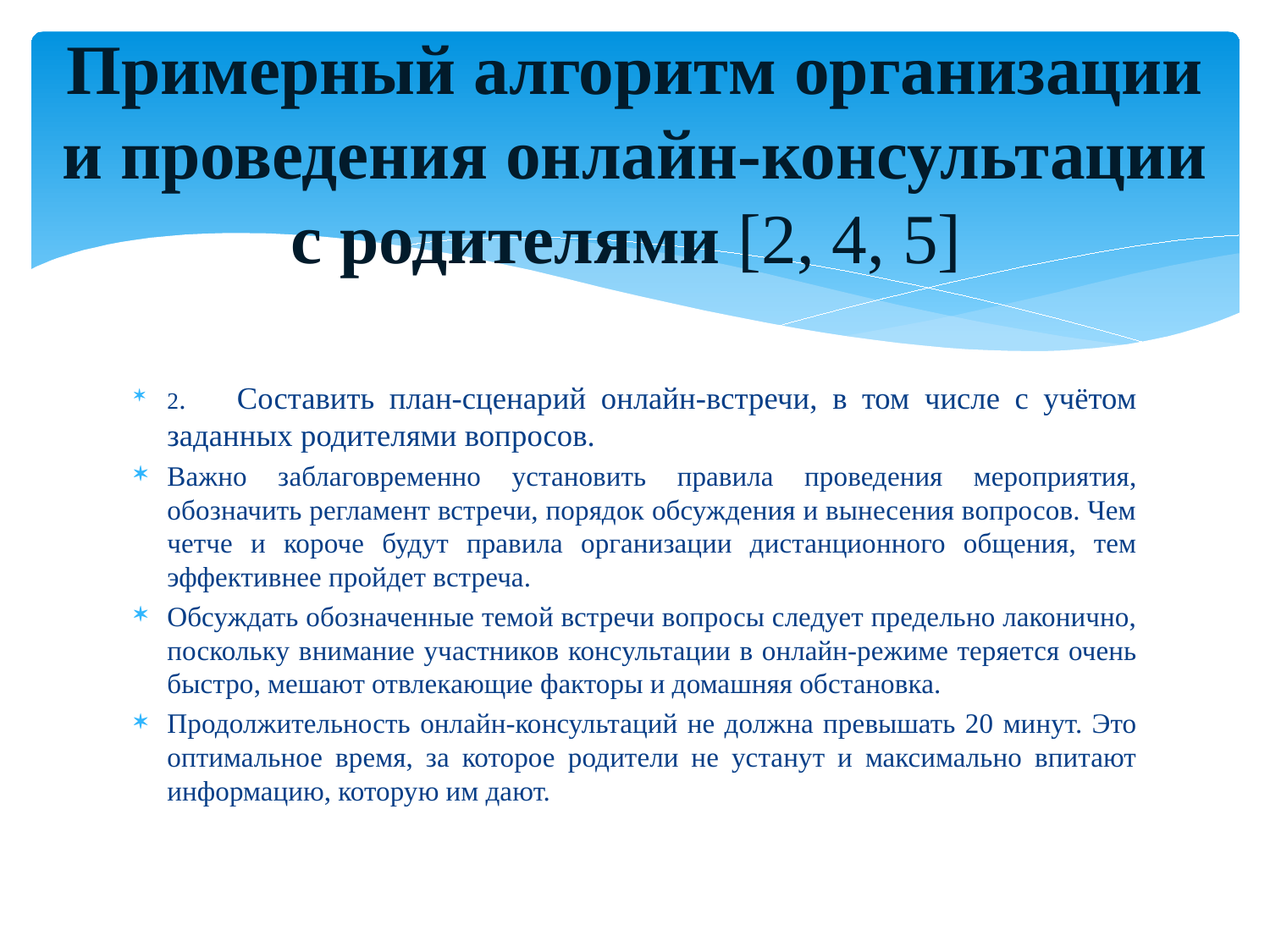

# Примерный алгоритм организации и проведения онлайн-консультации с родителями [2, 4, 5]
2.	Составить план-сценарий онлайн-встречи, в том числе с учётом заданных родителями вопросов.
Важно заблаговременно установить правила проведения мероприятия, обозначить регламент встречи, порядок обсуждения и вынесения вопросов. Чем четче и короче будут правила организации дистанционного общения, тем эффективнее пройдет встреча.
Обсуждать обозначенные темой встречи вопросы следует предельно лаконично, поскольку внимание участников консультации в онлайн-режиме теряется очень быстро, мешают отвлекающие факторы и домашняя обстановка.
Продолжительность онлайн-консультаций не должна превышать 20 минут. Это оптимальное время, за которое родители не устанут и максимально впитают информацию, которую им дают.